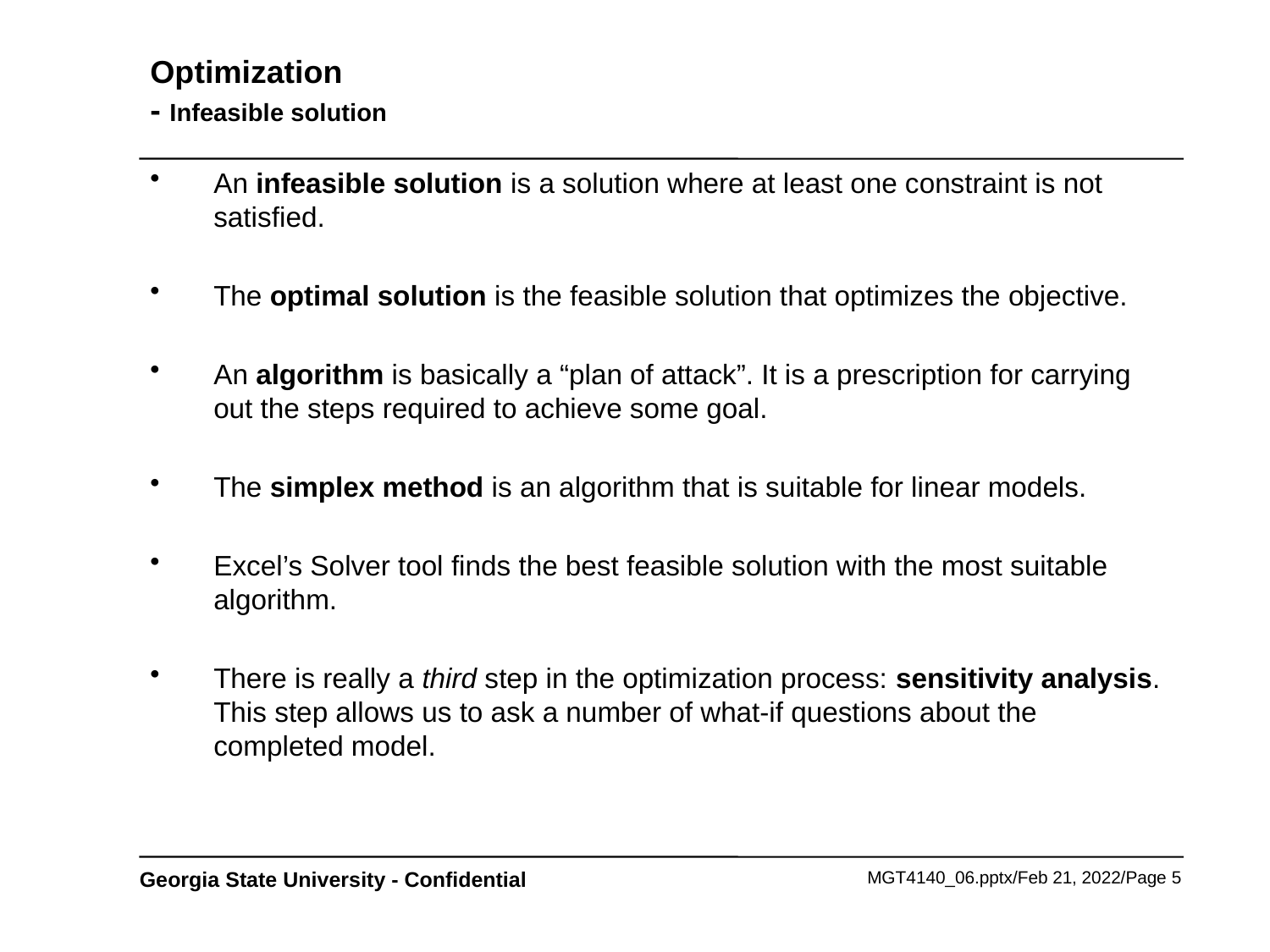

# Optimization - Infeasible solution
An infeasible solution is a solution where at least one constraint is not satisfied.

The optimal solution is the feasible solution that optimizes the objective.

An algorithm is basically a “plan of attack”. It is a prescription for carrying out the steps required to achieve some goal.

The simplex method is an algorithm that is suitable for linear models.

Excel’s Solver tool finds the best feasible solution with the most suitable algorithm.

There is really a third step in the optimization process: sensitivity analysis. This step allows us to ask a number of what-if questions about the completed model.